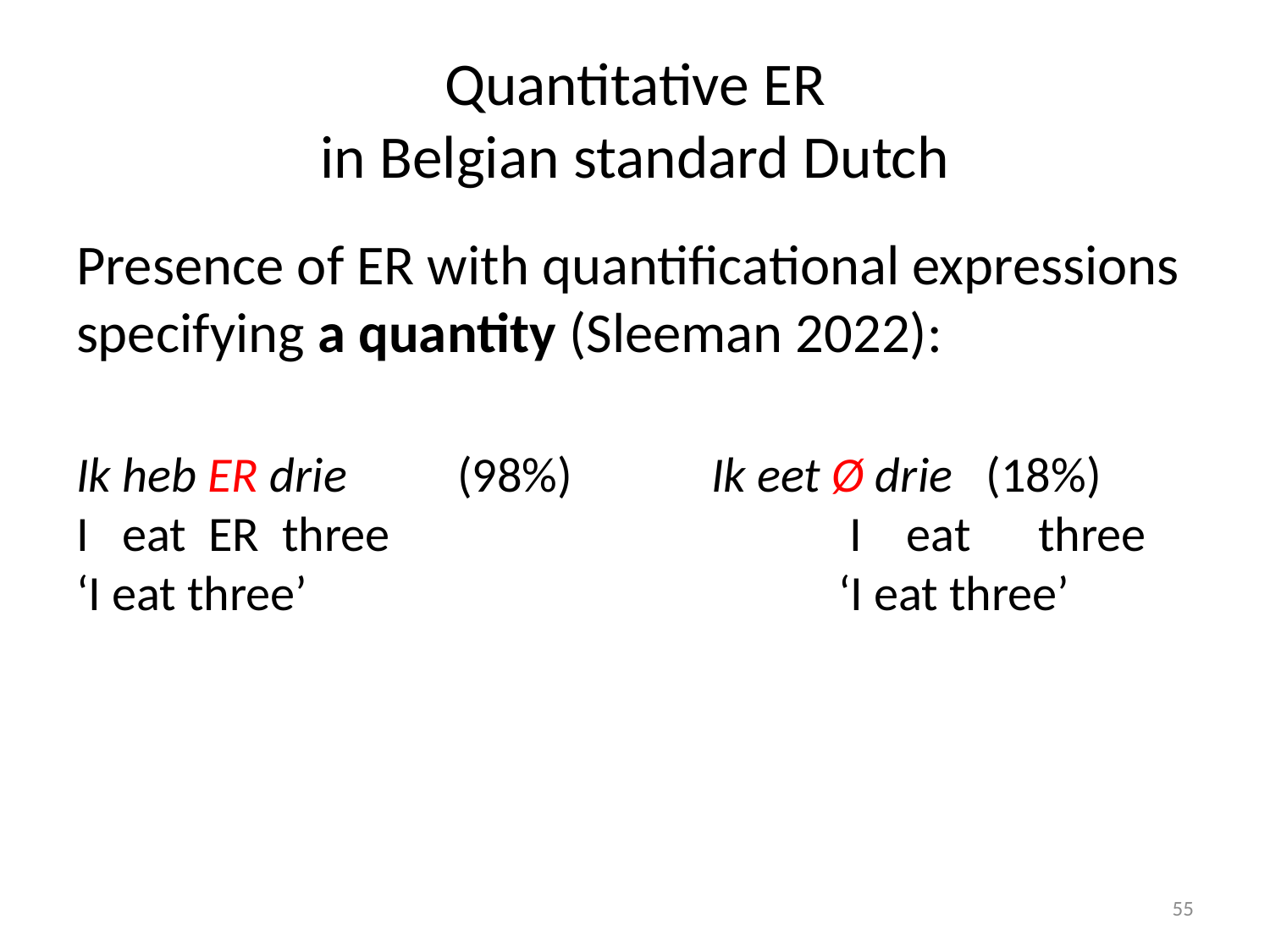

# Quantitative ER in Belgian standard Dutch
Presence of ER with quantificational expressions specifying a quantity (Sleeman 2022):

Ik heb ER drie	(98%)		Ik eet Ø drie   (18%)
I   eat  ER  three		 		 I    eat      three
‘I eat three’		 	 		‘I eat three’

55